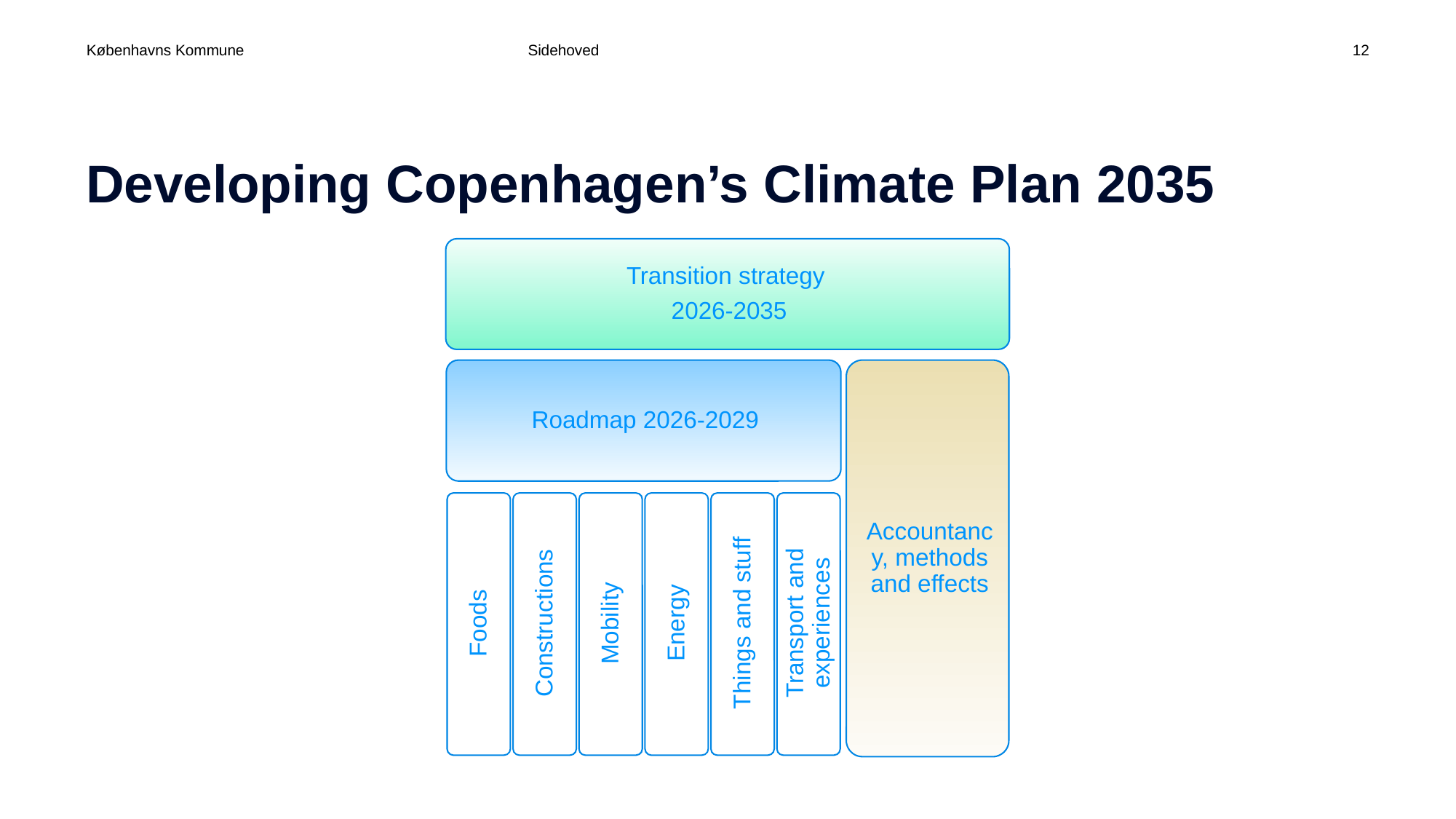

Sidehoved
12
# Developing Copenhagen’s Climate Plan 2035
Transition strategy
2026-2035
Roadmap 2026-2029
Foods
Constructions
Mobility
Energy
Things and stuff
Transport and experiences
Accountancy, methods and effects